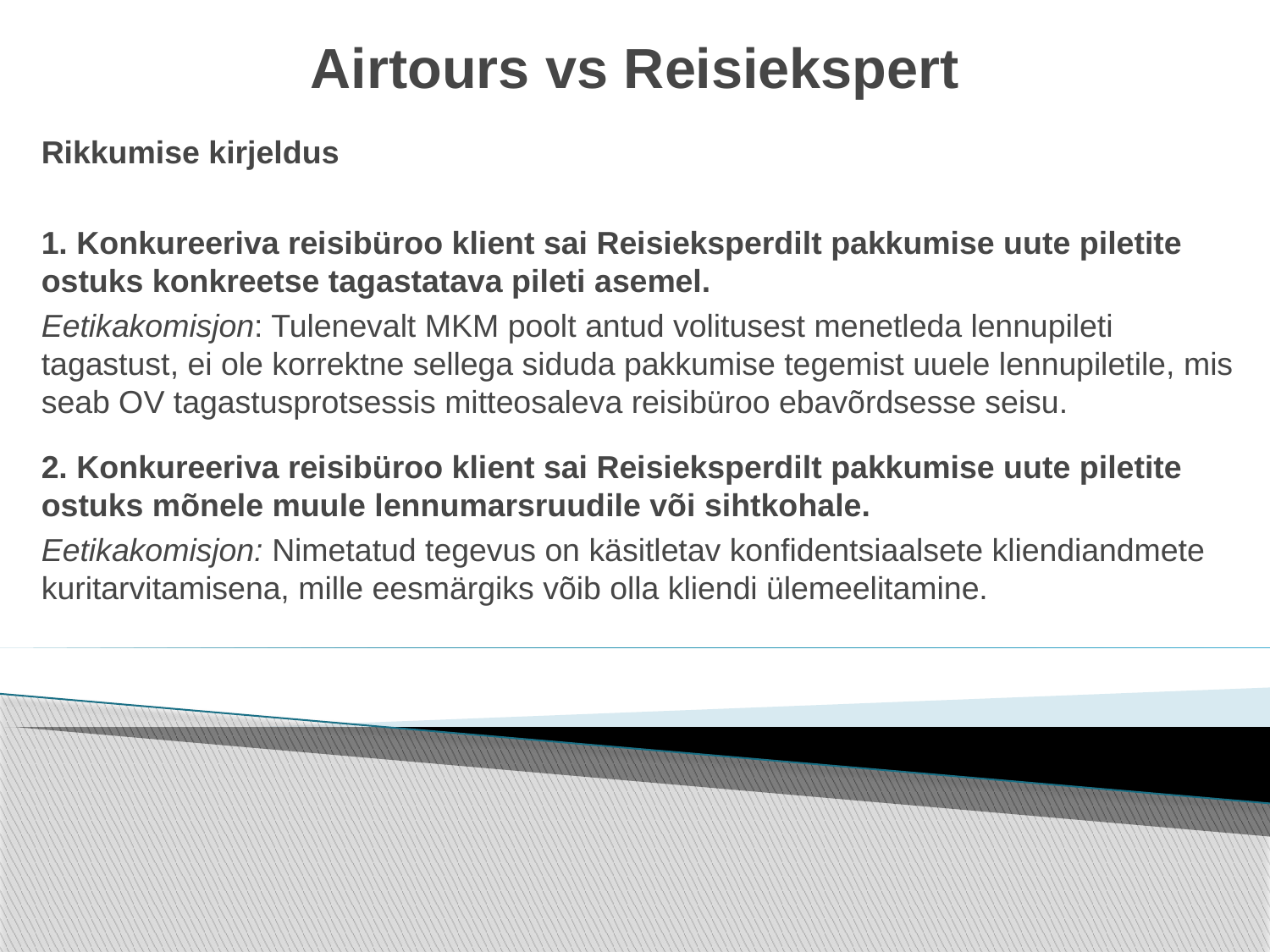

# Airtours vs Reisiekspert
Rikkumise kirjeldus

1. Konkureeriva reisibüroo klient sai Reisieksperdilt pakkumise uute piletite ostuks konkreetse tagastatava pileti asemel.
Eetikakomisjon: Tulenevalt MKM poolt antud volitusest menetleda lennupileti tagastust, ei ole korrektne sellega siduda pakkumise tegemist uuele lennupiletile, mis seab OV tagastusprotsessis mitteosaleva reisibüroo ebavõrdsesse seisu.

2. Konkureeriva reisibüroo klient sai Reisieksperdilt pakkumise uute piletite ostuks mõnele muule lennumarsruudile või sihtkohale.
Eetikakomisjon: Nimetatud tegevus on käsitletav konfidentsiaalsete kliendiandmete kuritarvitamisena, mille eesmärgiks võib olla kliendi ülemeelitamine.